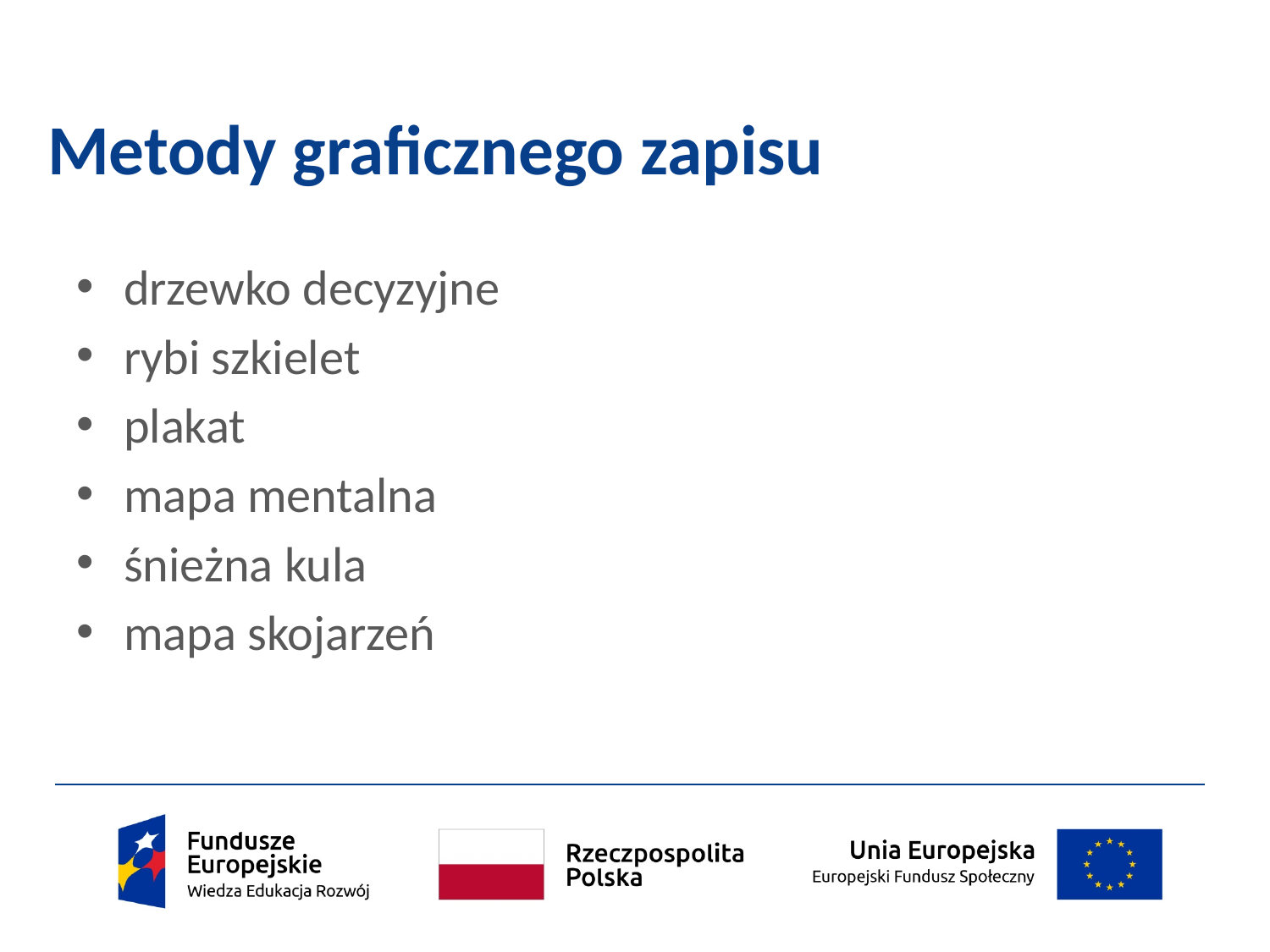

# Metody graficznego zapisu
drzewko decyzyjne
rybi szkielet
plakat
mapa mentalna
śnieżna kula
mapa skojarzeń